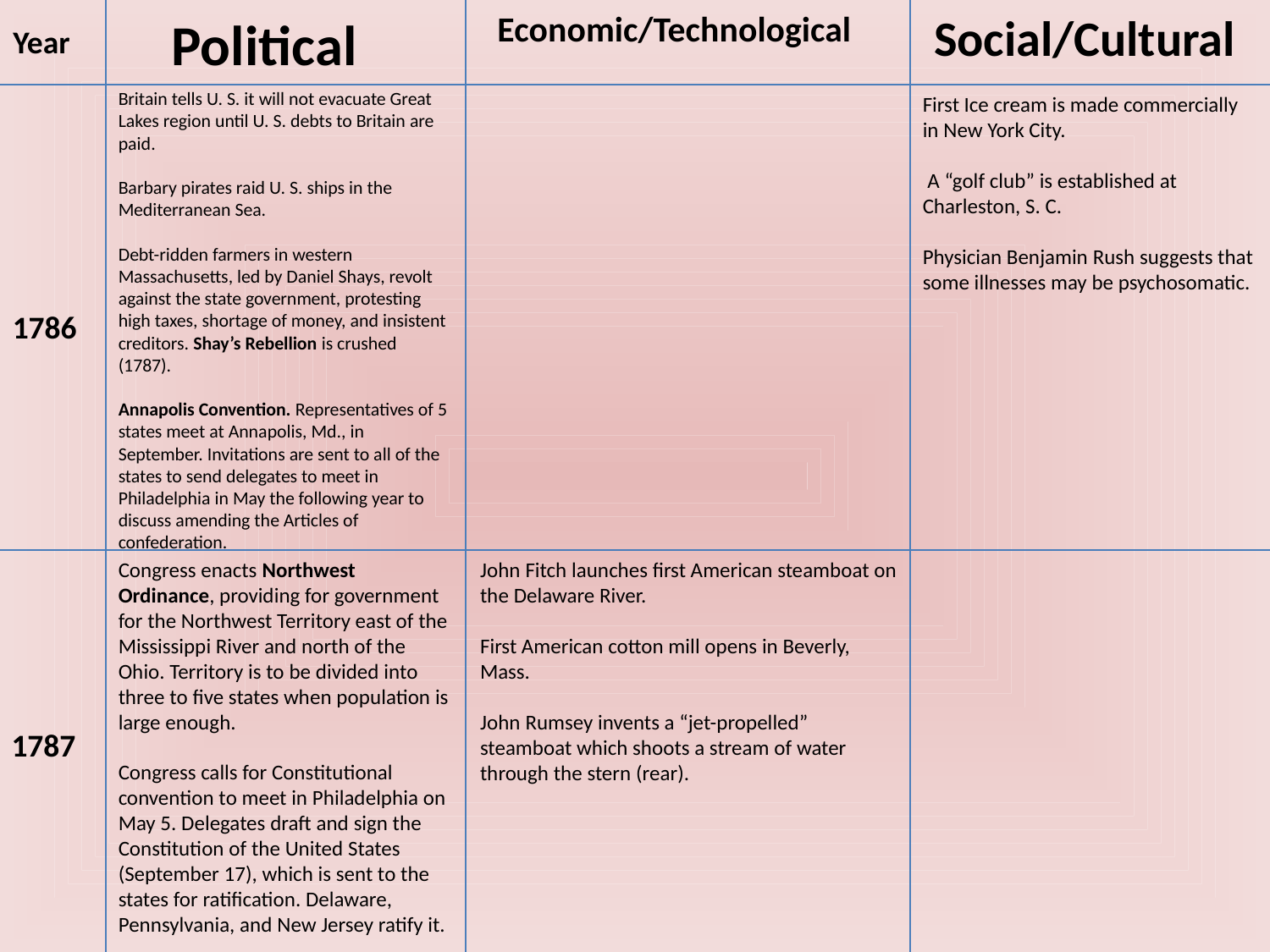

Political
Economic/Technological
Social/Cultural
Year
Britain tells U. S. it will not evacuate Great Lakes region until U. S. debts to Britain are paid.

Barbary pirates raid U. S. ships in the Mediterranean Sea.

Debt-ridden farmers in western Massachusetts, led by Daniel Shays, revolt against the state government, protesting high taxes, shortage of money, and insistent creditors. Shay’s Rebellion is crushed (1787).

Annapolis Convention. Representatives of 5
states meet at Annapolis, Md., in September. Invitations are sent to all of the states to send delegates to meet in Philadelphia in May the following year to discuss amending the Articles of confederation.

First Ice cream is made commercially in New York City.

 A “golf club” is established at Charleston, S. C.

Physician Benjamin Rush suggests that some illnesses may be psychosomatic.

1786
Congress enacts Northwest Ordinance, providing for government for the Northwest Territory east of the Mississippi River and north of the Ohio. Territory is to be divided into three to five states when population is large enough.

Congress calls for Constitutional convention to meet in Philadelphia on May 5. Delegates draft and sign the Constitution of the United States (September 17), which is sent to the states for ratification. Delaware, Pennsylvania, and New Jersey ratify it.

John Fitch launches first American steamboat on the Delaware River.

First American cotton mill opens in Beverly, Mass.

John Rumsey invents a “jet-propelled” steamboat which shoots a stream of water through the stern (rear).

1787